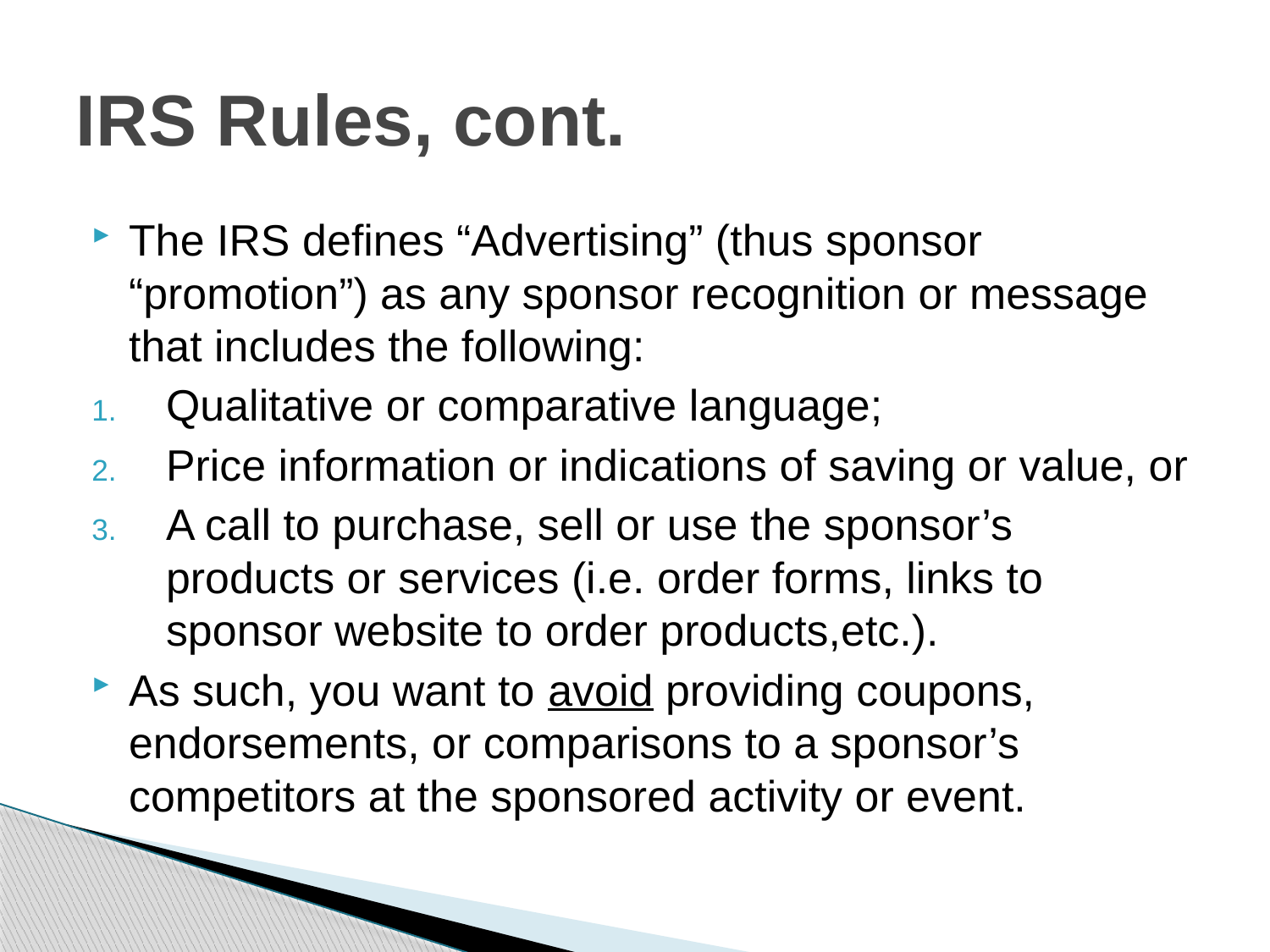

# IRS Rules, cont.
The IRS defines “Advertising” (thus sponsor “promotion”) as any sponsor recognition or message that includes the following:
Qualitative or comparative language;
Price information or indications of saving or value, or
A call to purchase, sell or use the sponsor’s products or services (i.e. order forms, links to sponsor website to order products,etc.).
As such, you want to avoid providing coupons, endorsements, or comparisons to a sponsor’s competitors at the sponsored activity or event.